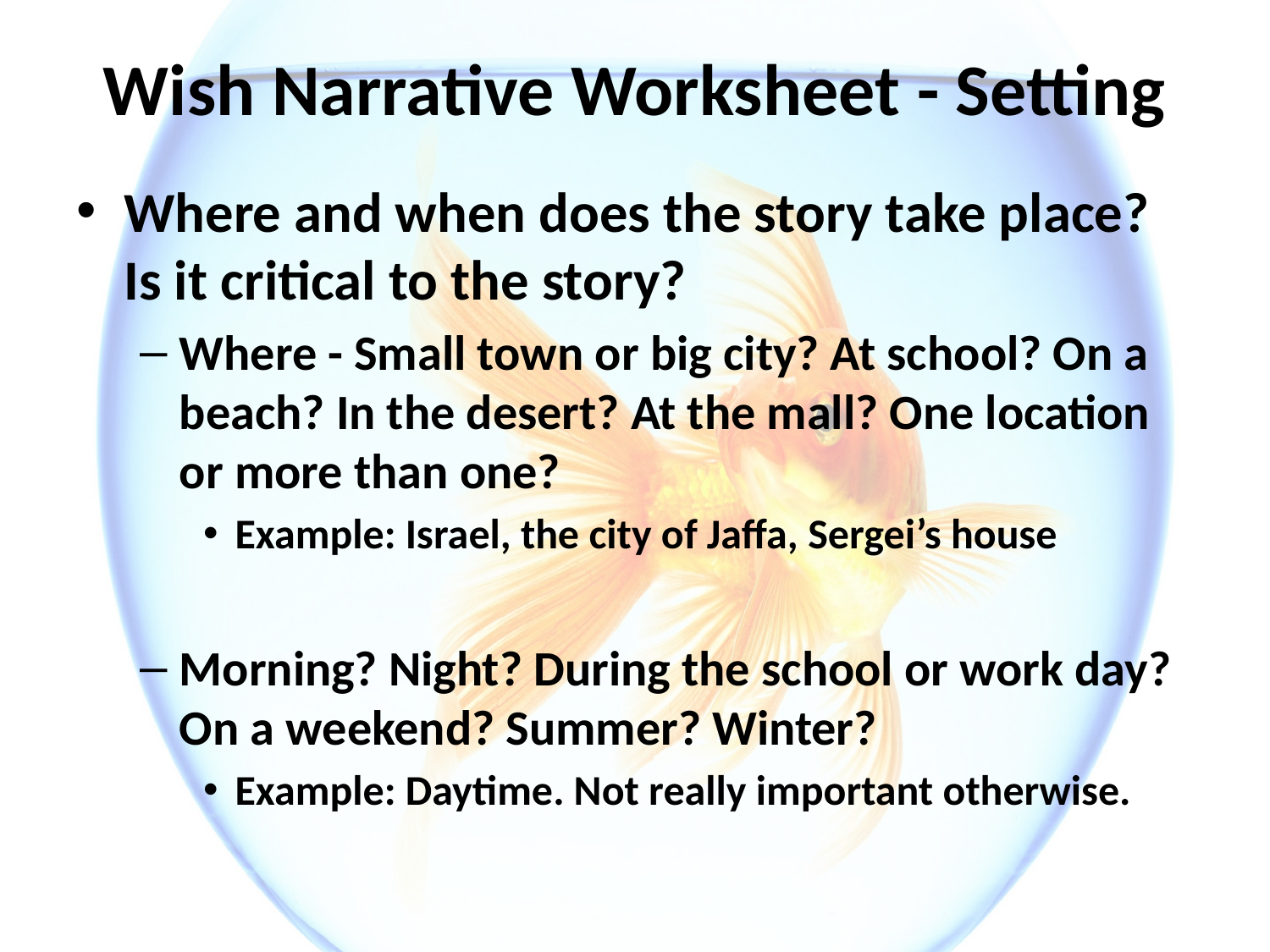

# Wish Narrative Worksheet - Setting
Where and when does the story take place? Is it critical to the story?
Where - Small town or big city? At school? On a beach? In the desert? At the mall? One location or more than one?
Example: Israel, the city of Jaffa, Sergei’s house

Morning? Night? During the school or work day? On a weekend? Summer? Winter?
Example: Daytime. Not really important otherwise.